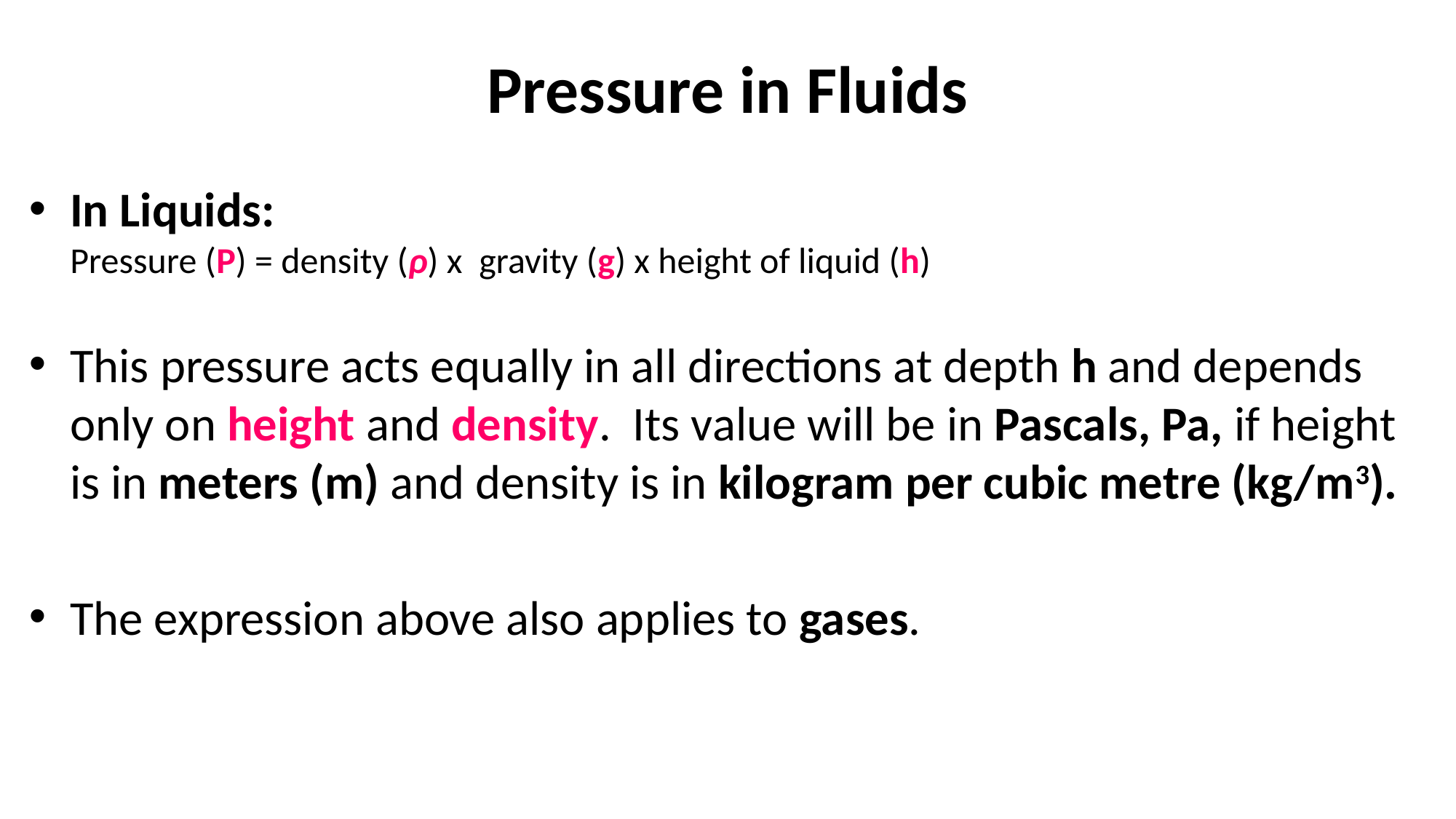

# Pressure in Fluids
In Liquids:
Pressure (P) = density (ρ) x  gravity (g) x height of liquid (h)
This pressure acts equally in all directions at depth h and depends only on height and density.  Its value will be in Pascals, Pa, if height is in meters (m) and density is in kilogram per cubic metre (kg/m3).

The expression above also applies to gases.